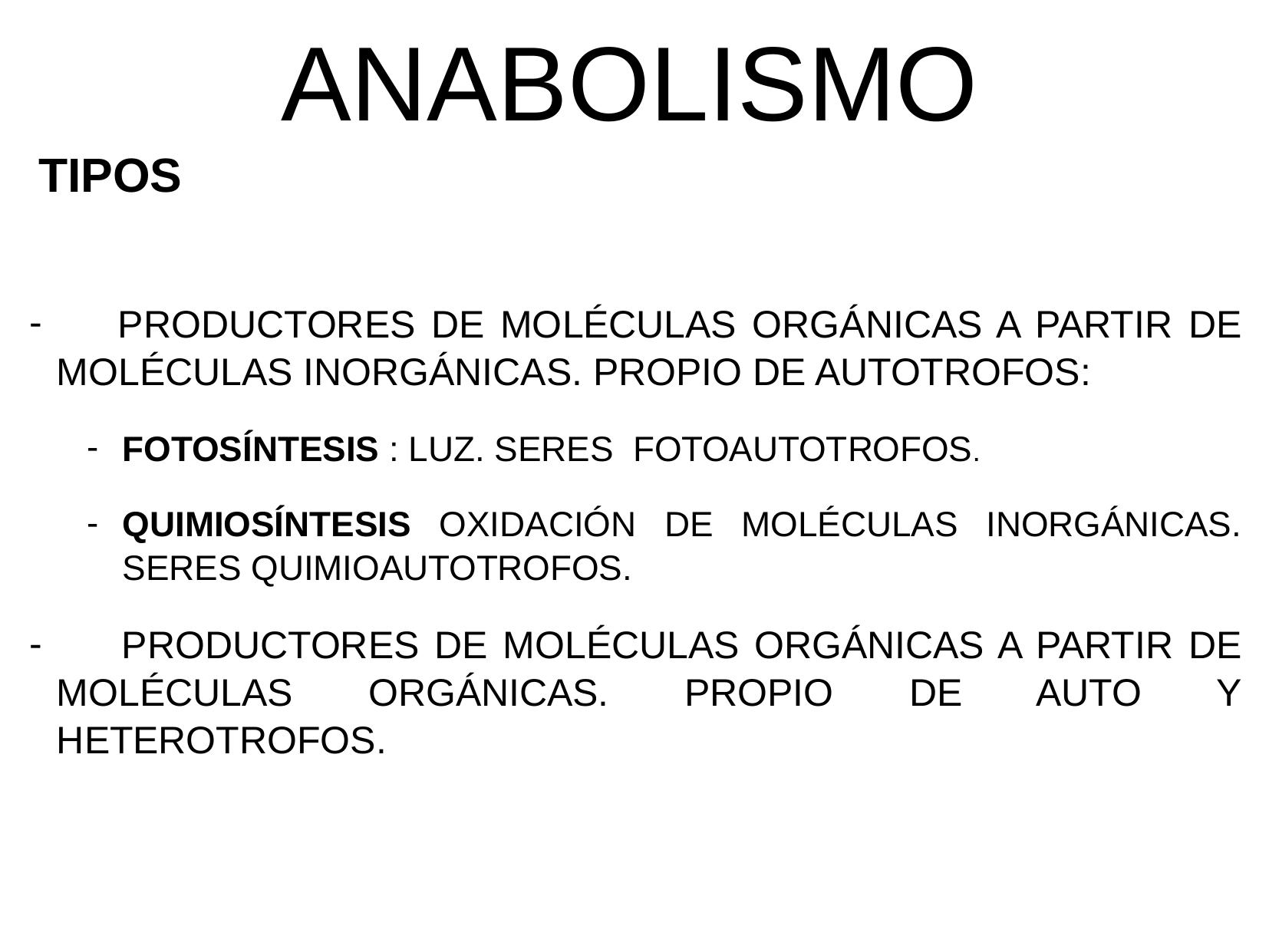

ANABOLISMO
TIPOS
 	PRODUCTORES DE MOLÉCULAS ORGÁNICAS A PARTIR DE MOLÉCULAS INORGÁNICAS. PROPIO DE AUTOTROFOS:
FOTOSÍNTESIS : LUZ. SERES  FOTOAUTOTROFOS.
QUIMIOSÍNTESIS OXIDACIÓN DE MOLÉCULAS INORGÁNICAS. SERES QUIMIOAUTOTROFOS.
  	PRODUCTORES DE MOLÉCULAS ORGÁNICAS A PARTIR DE MOLÉCULAS ORGÁNICAS. PROPIO DE AUTO Y HETEROTROFOS.